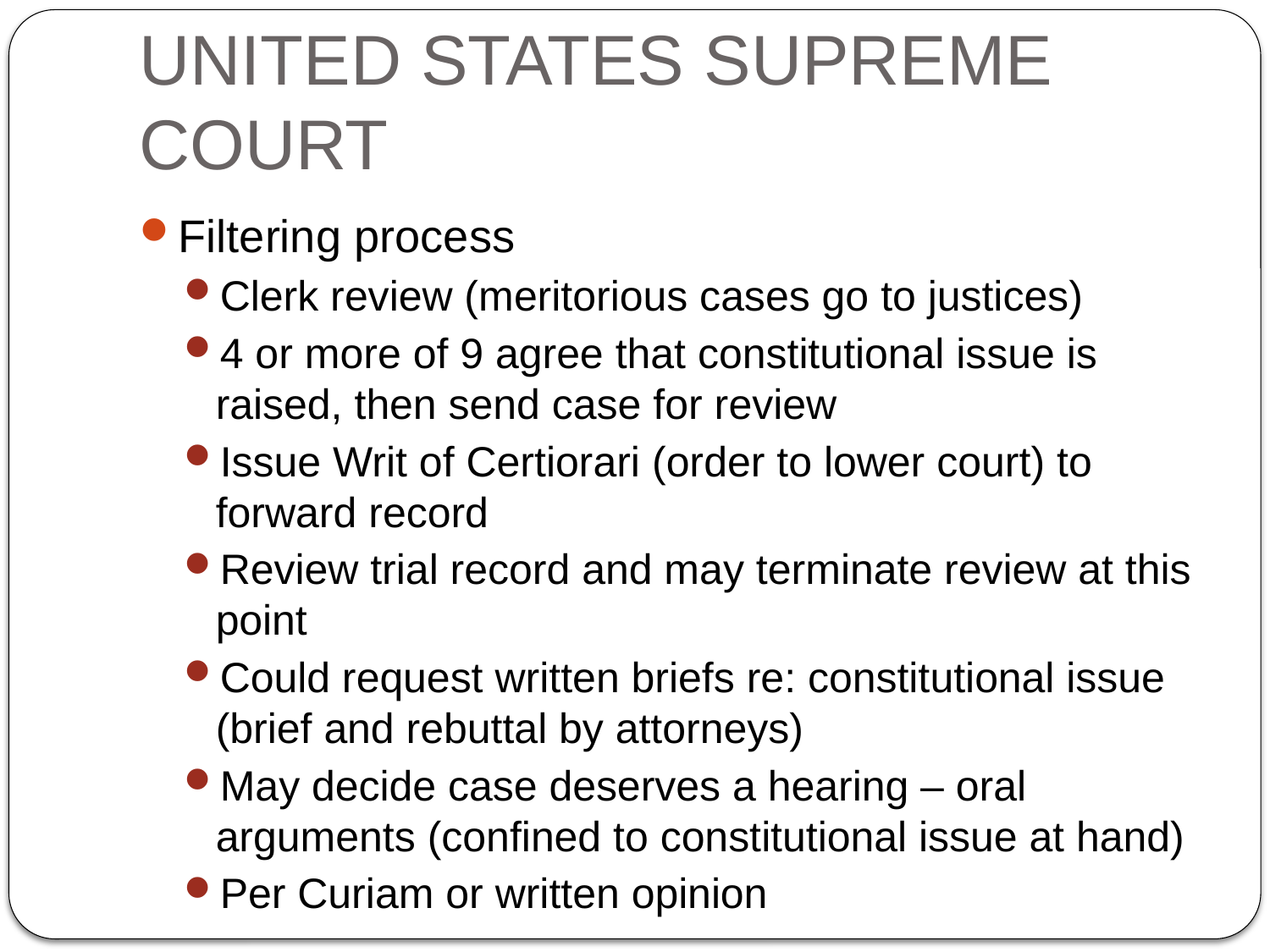

# UNITED STATES SUPREME COURT
Filtering process
Clerk review (meritorious cases go to justices)
4 or more of 9 agree that constitutional issue is raised, then send case for review
Issue Writ of Certiorari (order to lower court) to forward record
Review trial record and may terminate review at this point
Could request written briefs re: constitutional issue (brief and rebuttal by attorneys)
May decide case deserves a hearing – oral arguments (confined to constitutional issue at hand)
Per Curiam or written opinion